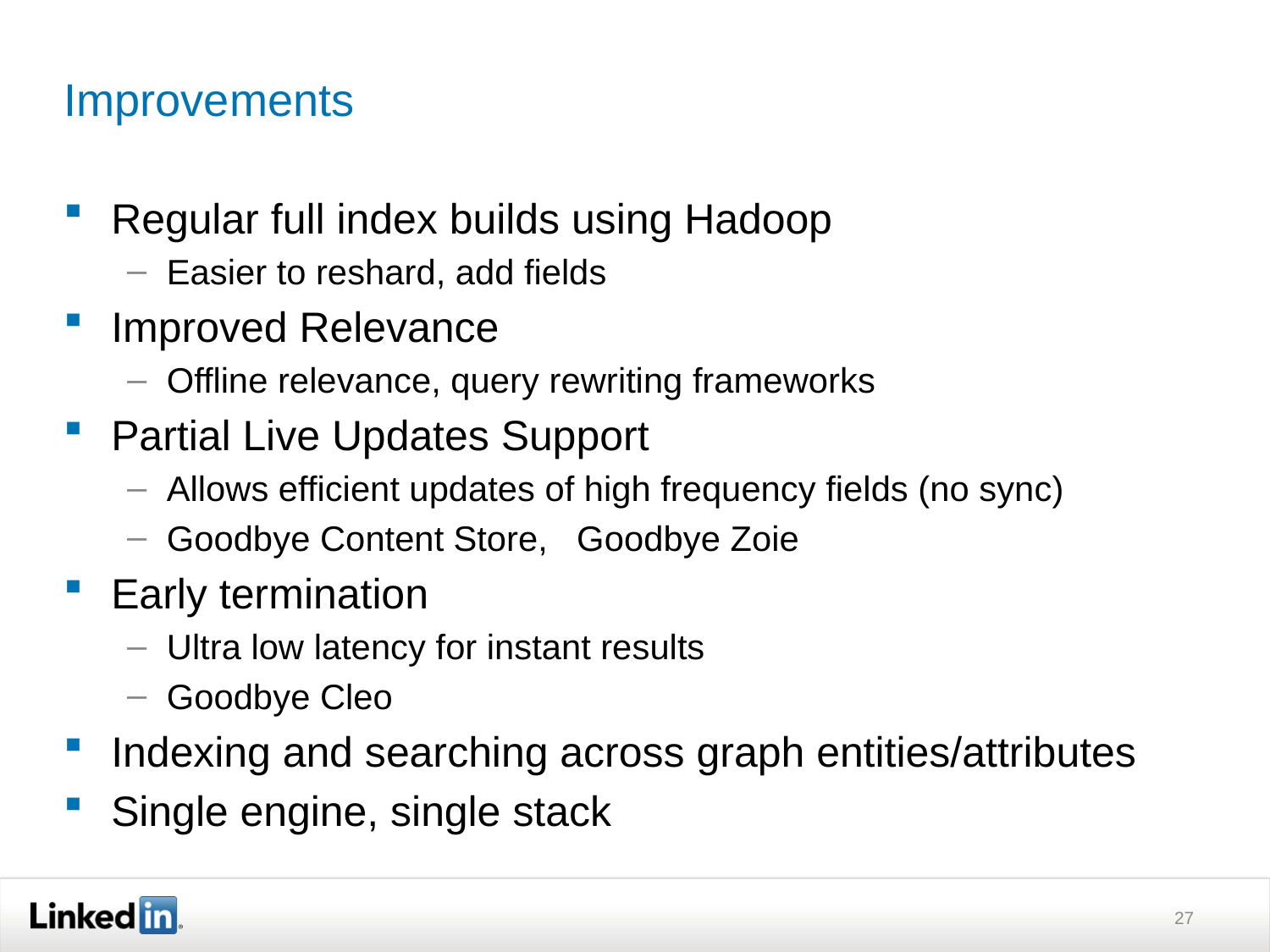

# Improvements
Regular full index builds using Hadoop
Easier to reshard, add fields
Improved Relevance
Offline relevance, query rewriting frameworks
Partial Live Updates Support
Allows efficient updates of high frequency fields (no sync)
Goodbye Content Store,   Goodbye Zoie
Early termination
Ultra low latency for instant results
Goodbye Cleo
Indexing and searching across graph entities/attributes
Single engine, single stack
27